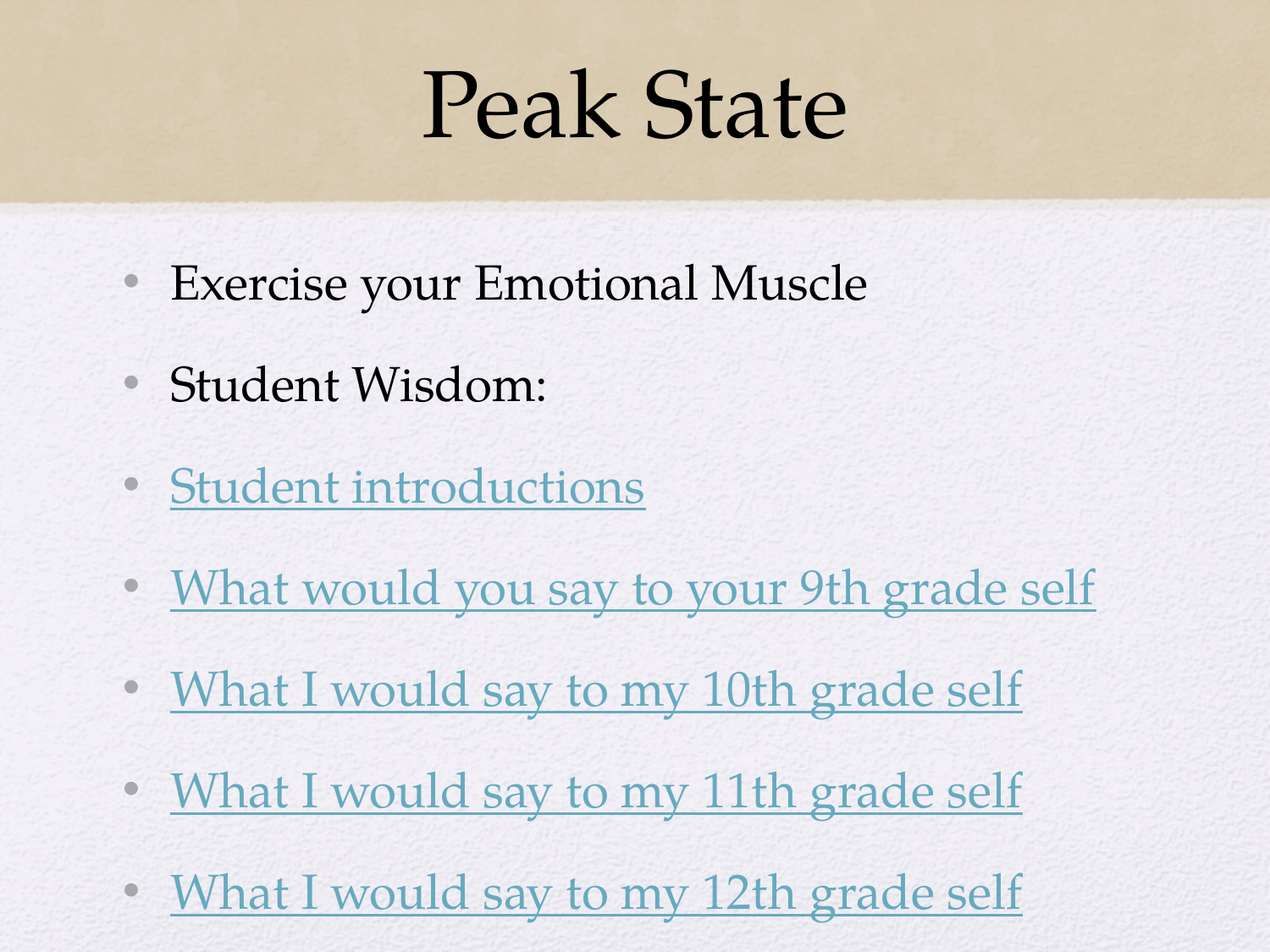

# Peak State
Exercise your Emotional Muscle
Student Wisdom:
Student introductions
What would you say to your 9th grade self
What I would say to my 10th grade self
What I would say to my 11th grade self
What I would say to my 12th grade self